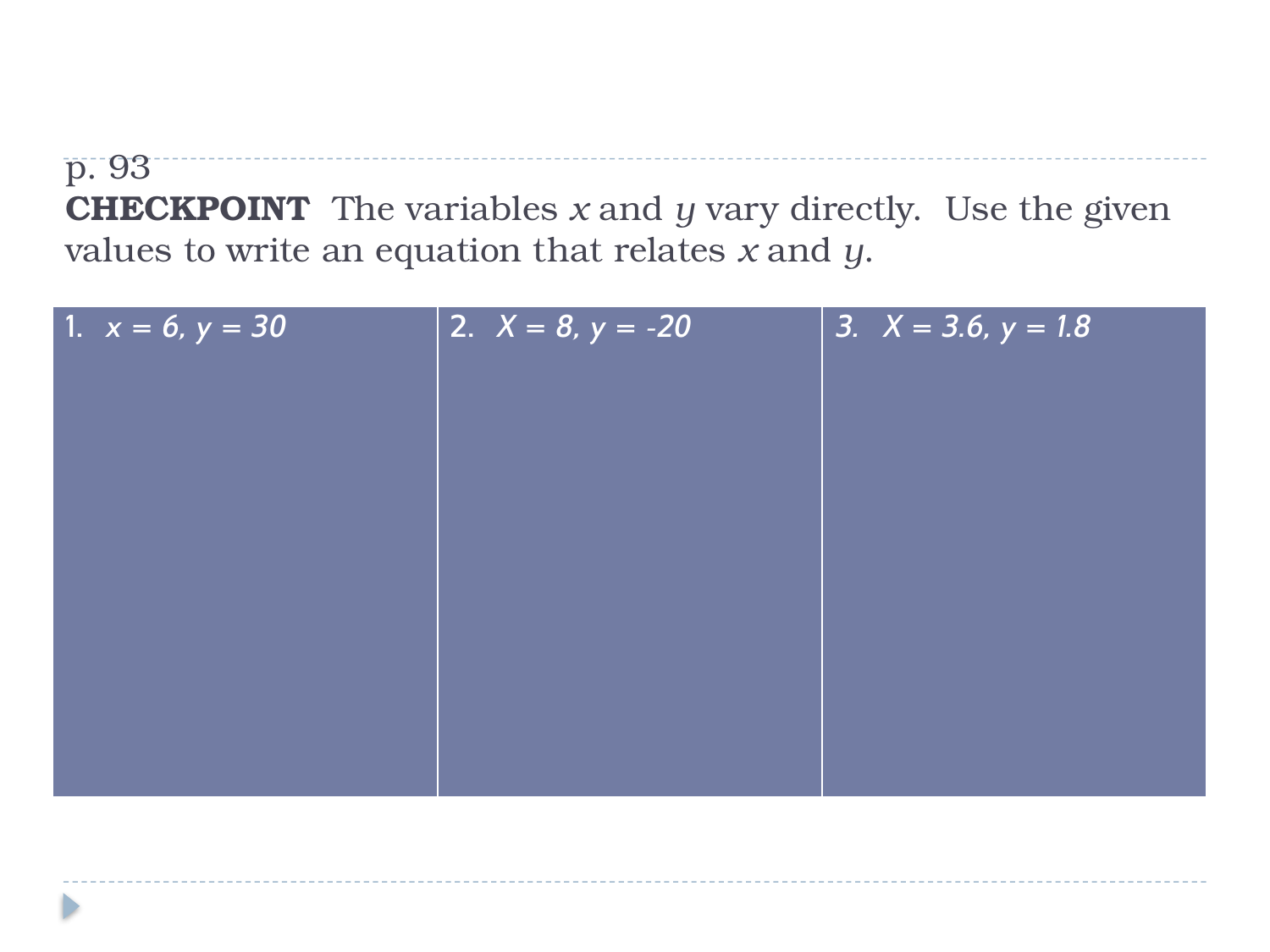

# p. 93 CHECKPOINT  The variables x and y vary directly.  Use the given values to write an equation that relates x and y.
| 1. x = 6, y = 30 | 2. X = 8, y = -20 | X = 3.6, y = 1.8 |
| --- | --- | --- |